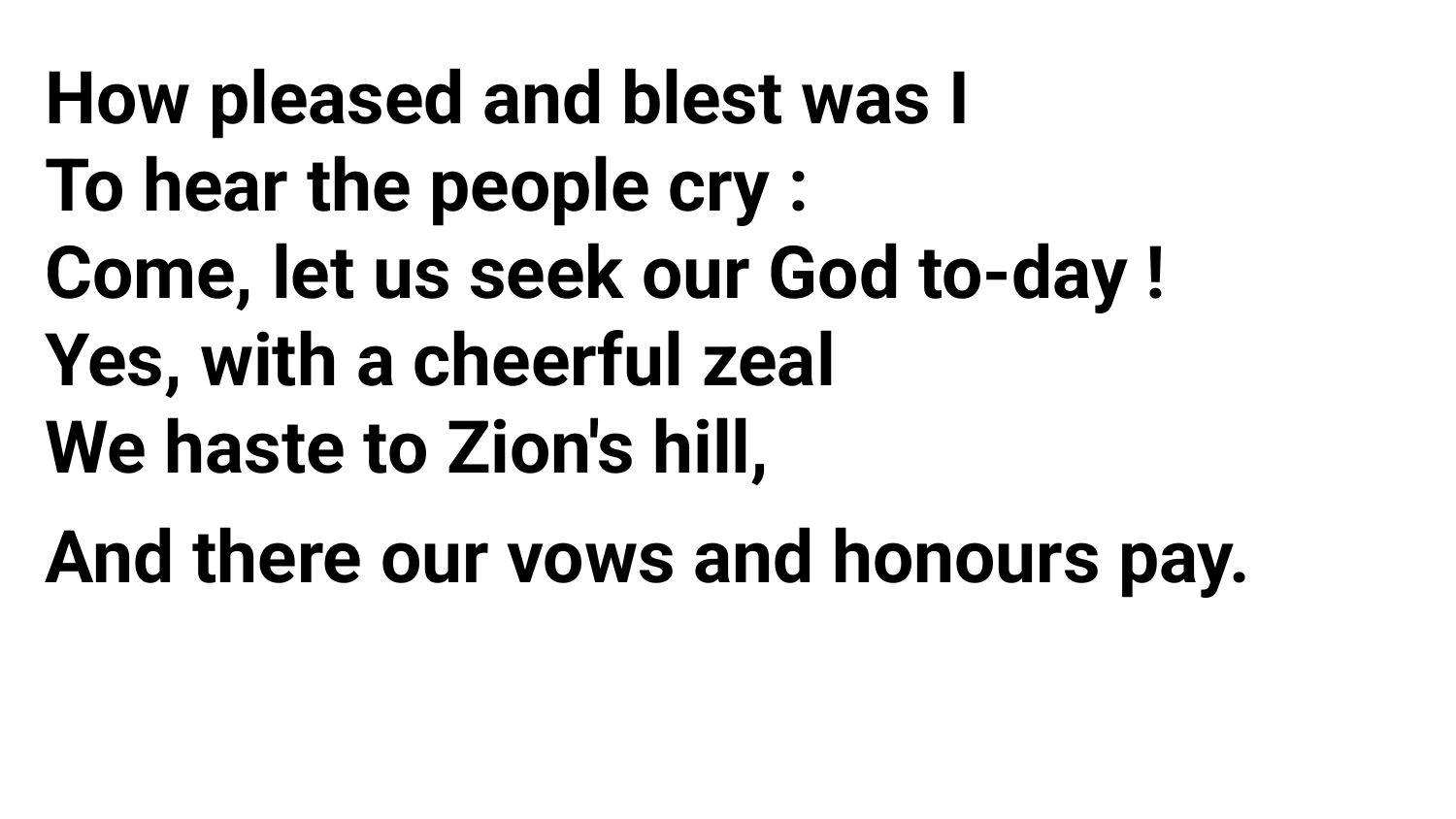

How pleased and blest was I
To hear the people cry :
Come, let us seek our God to-day !
Yes, with a cheerful zeal
We haste to Zion's hill,
And there our vows and honours pay.